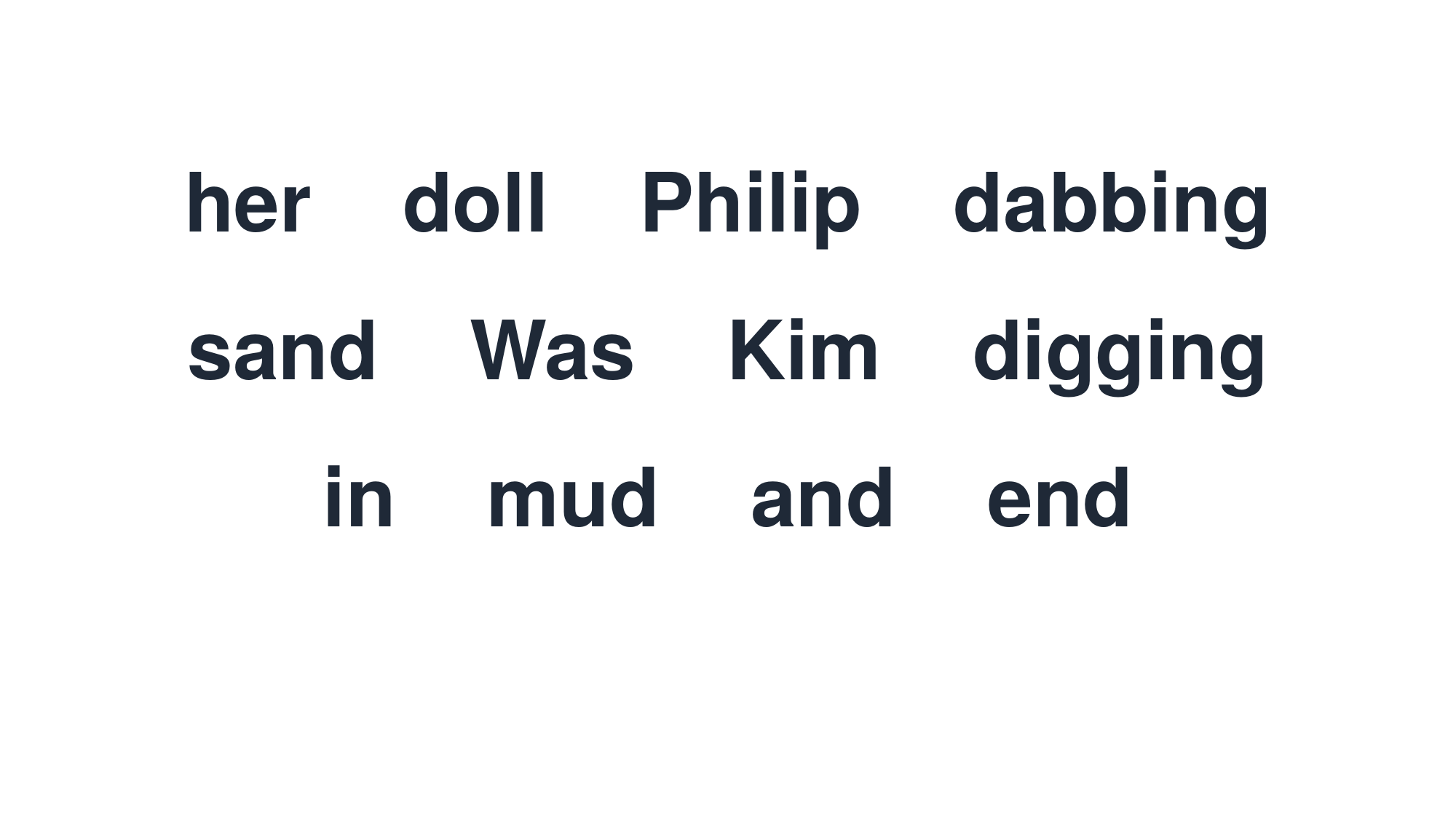

her    doll    Philip    dabbing
sand    Was    Kim    digging
in    mud    and    end